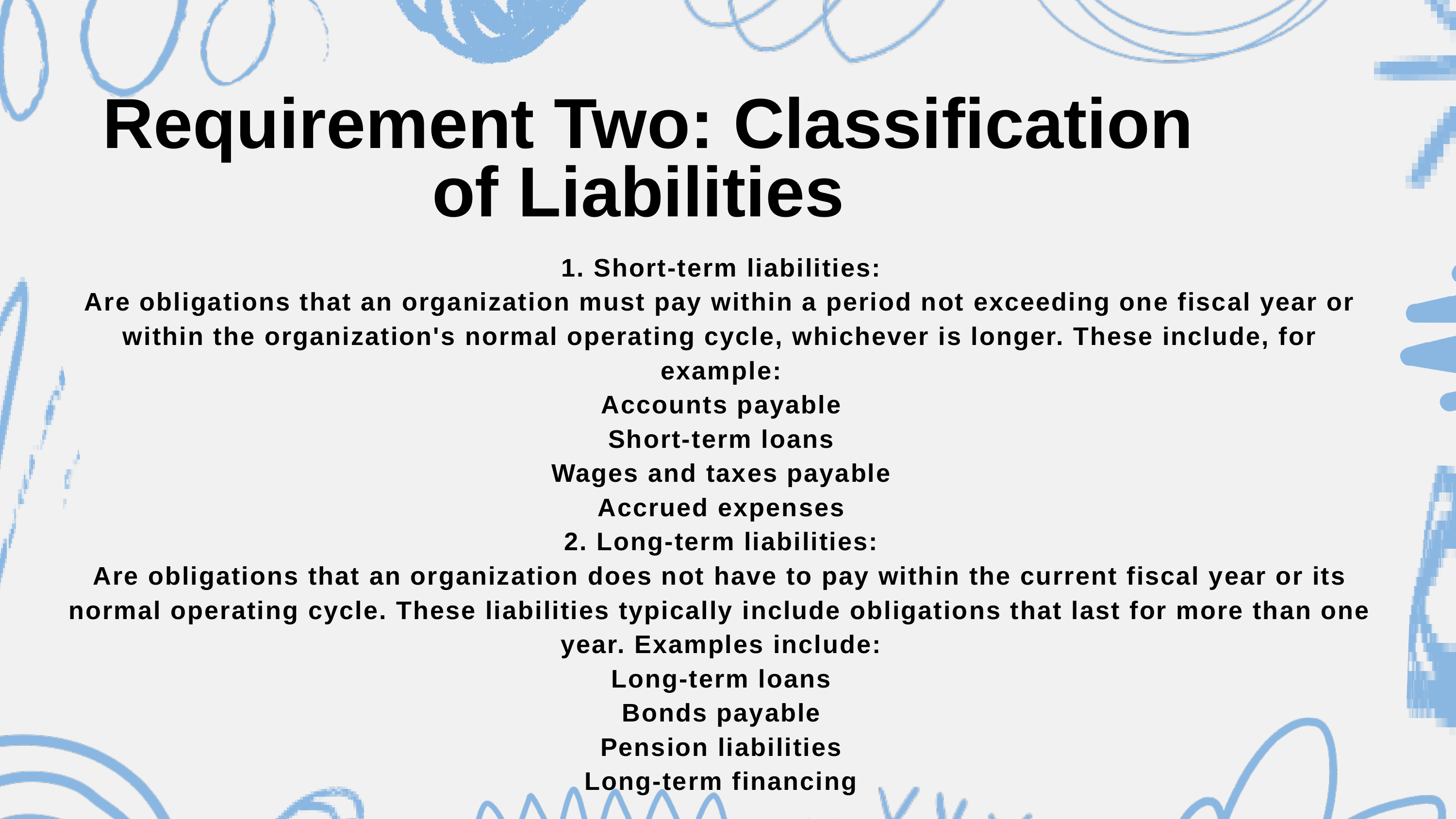

Requirement Two: Classification of Liabilities

1. Short-term liabilities:
Are obligations that an organization must pay within a period not exceeding one fiscal year or within the organization's normal operating cycle, whichever is longer. These include, for example:
Accounts payable
Short-term loans
Wages and taxes payable
Accrued expenses
2. Long-term liabilities:
Are obligations that an organization does not have to pay within the current fiscal year or its normal operating cycle. These liabilities typically include obligations that last for more than one year. Examples include:
Long-term loans
Bonds payable
Pension liabilities
Long-term financing